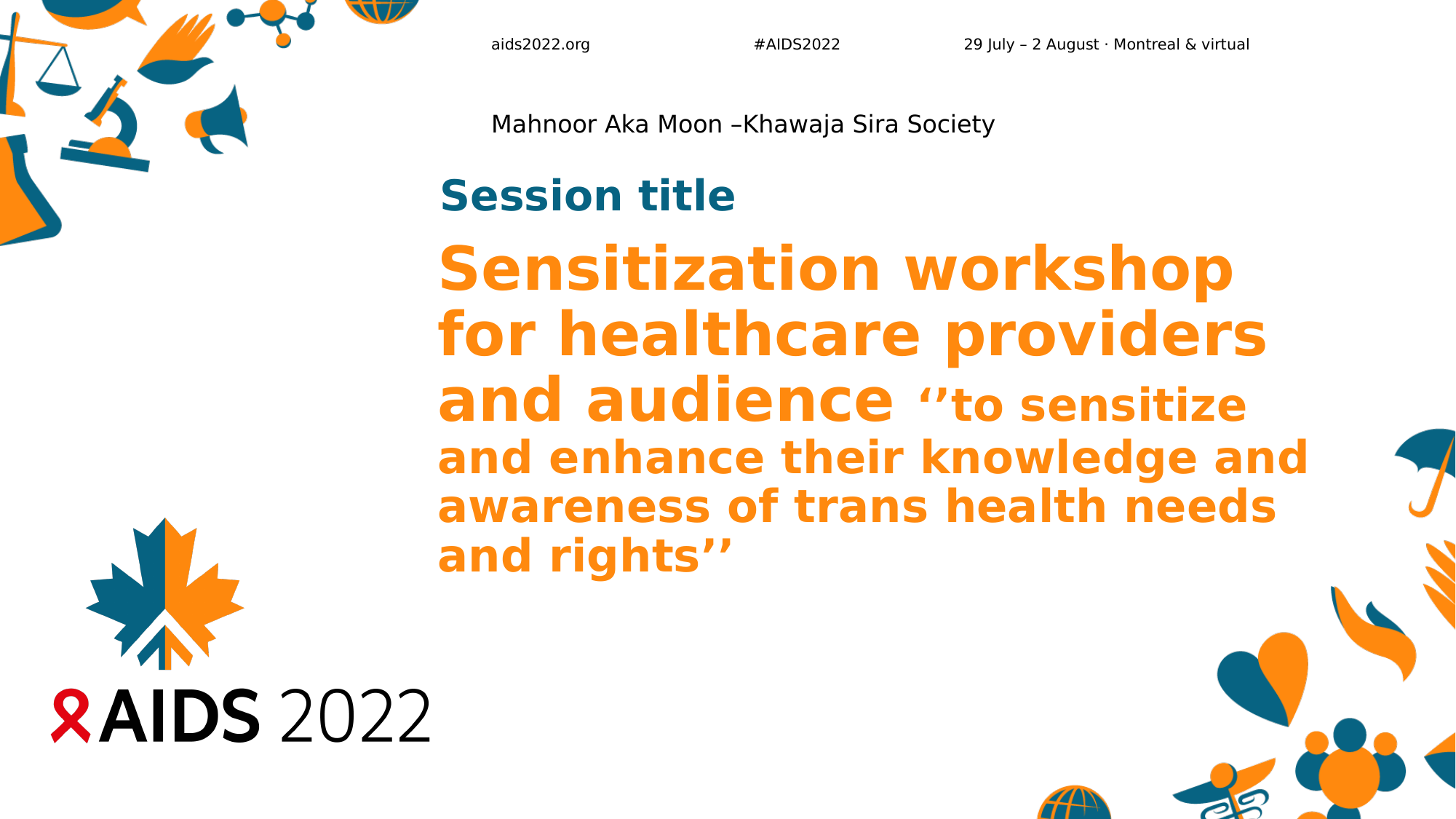

Mahnoor Aka Moon –Khawaja Sira Society
Session title
# Sensitization workshop for healthcare providers and audience ‘’to sensitize and enhance their knowledge and awareness of trans health needs and rights’’